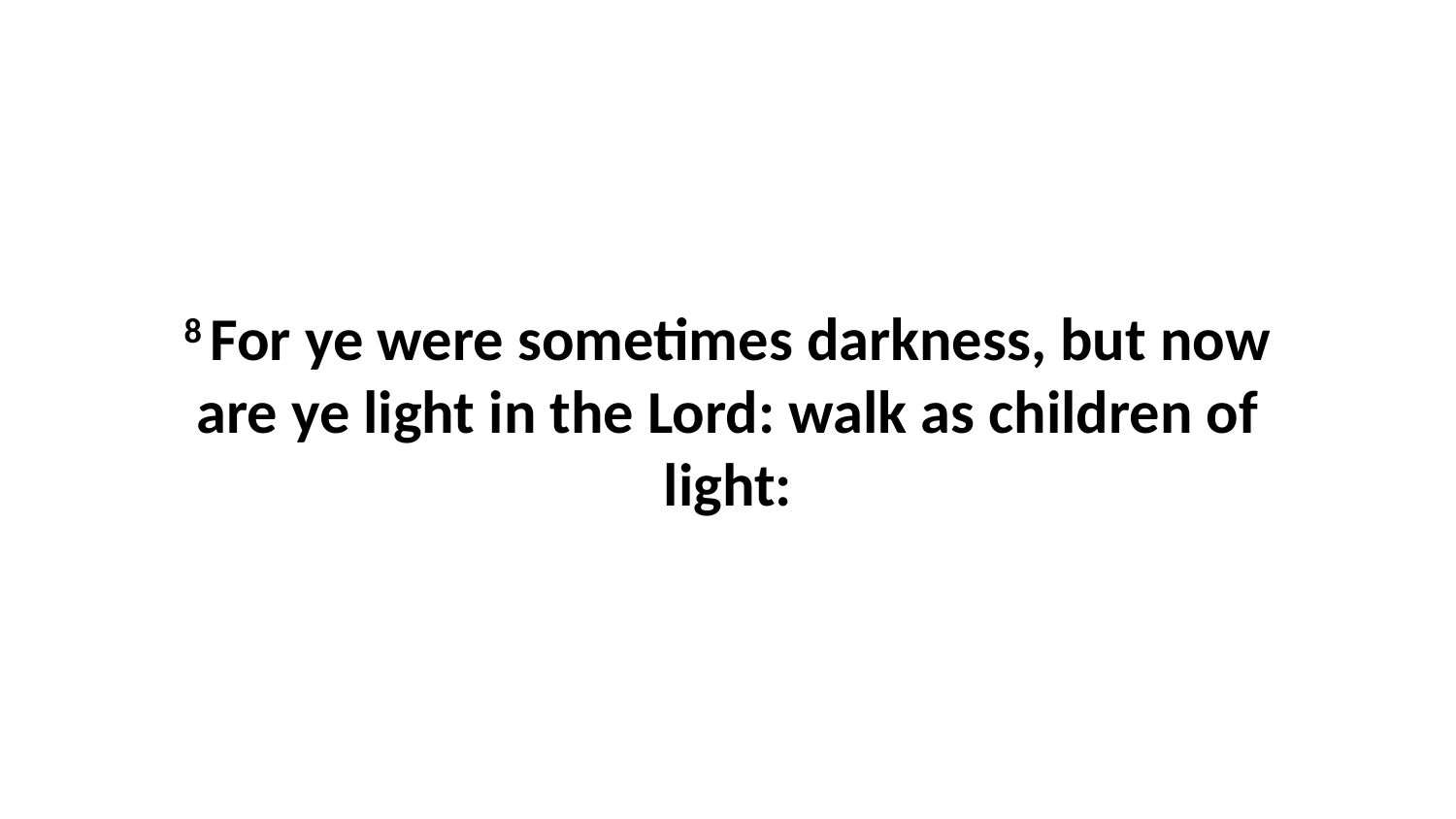

8 For ye were sometimes darkness, but now are ye light in the Lord: walk as children of light: